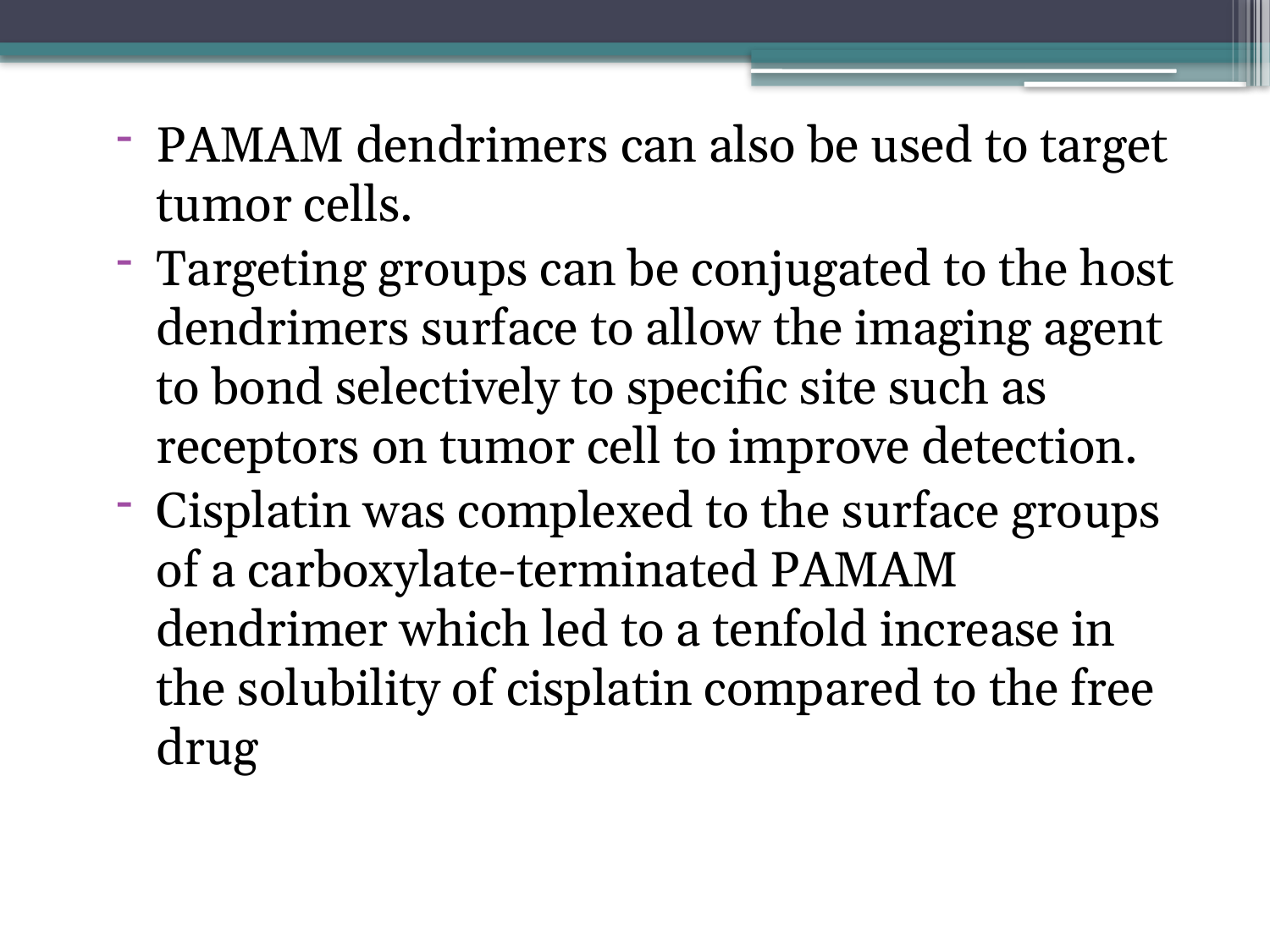

PAMAM dendrimers can also be used to target tumor cells.
Targeting groups can be conjugated to the host dendrimers surface to allow the imaging agent to bond selectively to specific site such as receptors on tumor cell to improve detection.
Cisplatin was complexed to the surface groups of a carboxylate-terminated PAMAM dendrimer which led to a tenfold increase in the solubility of cisplatin compared to the free drug